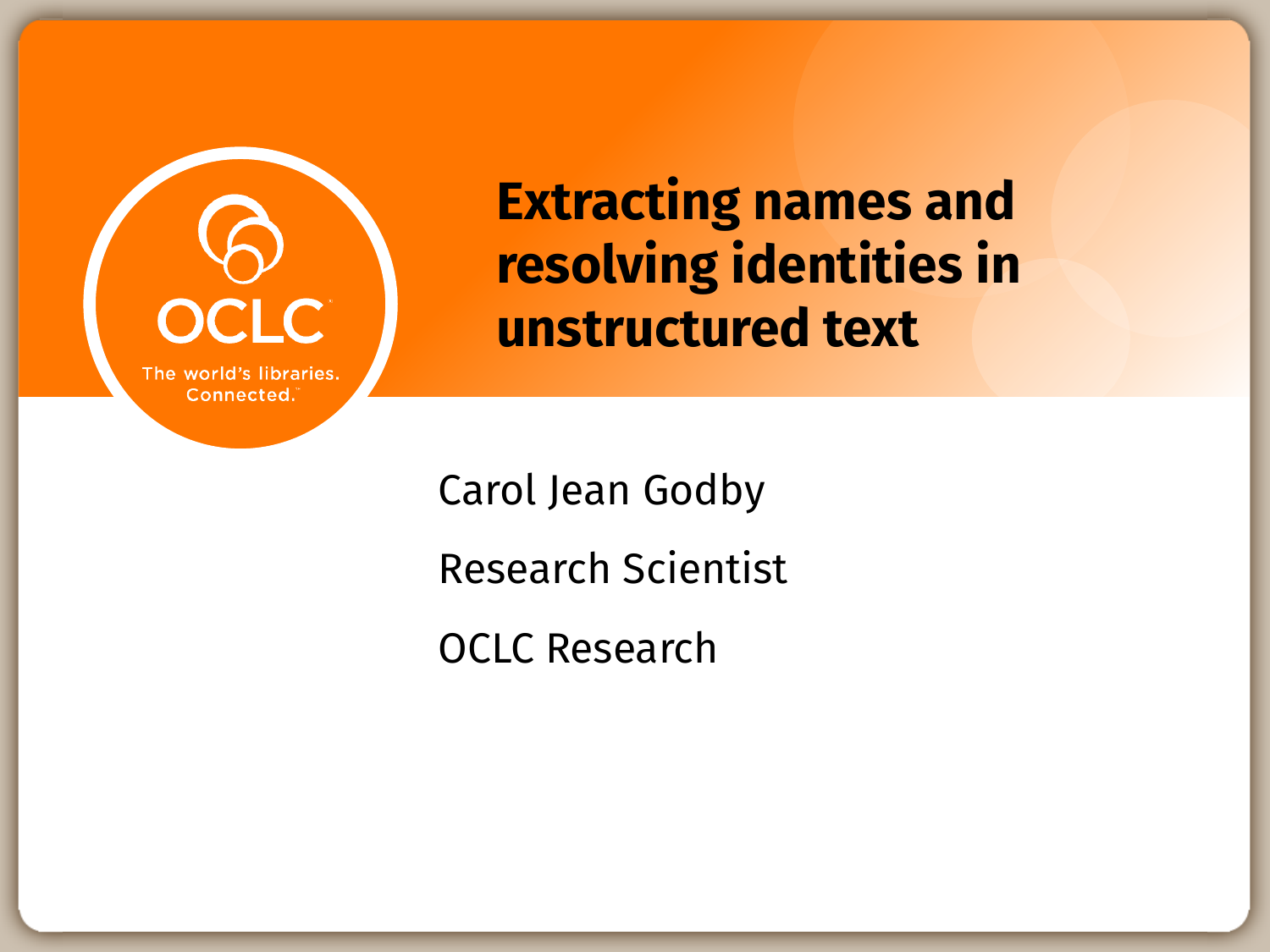

# Extracting names and resolving identities in unstructured text

Carol Jean Godby
Research Scientist
OCLC Research